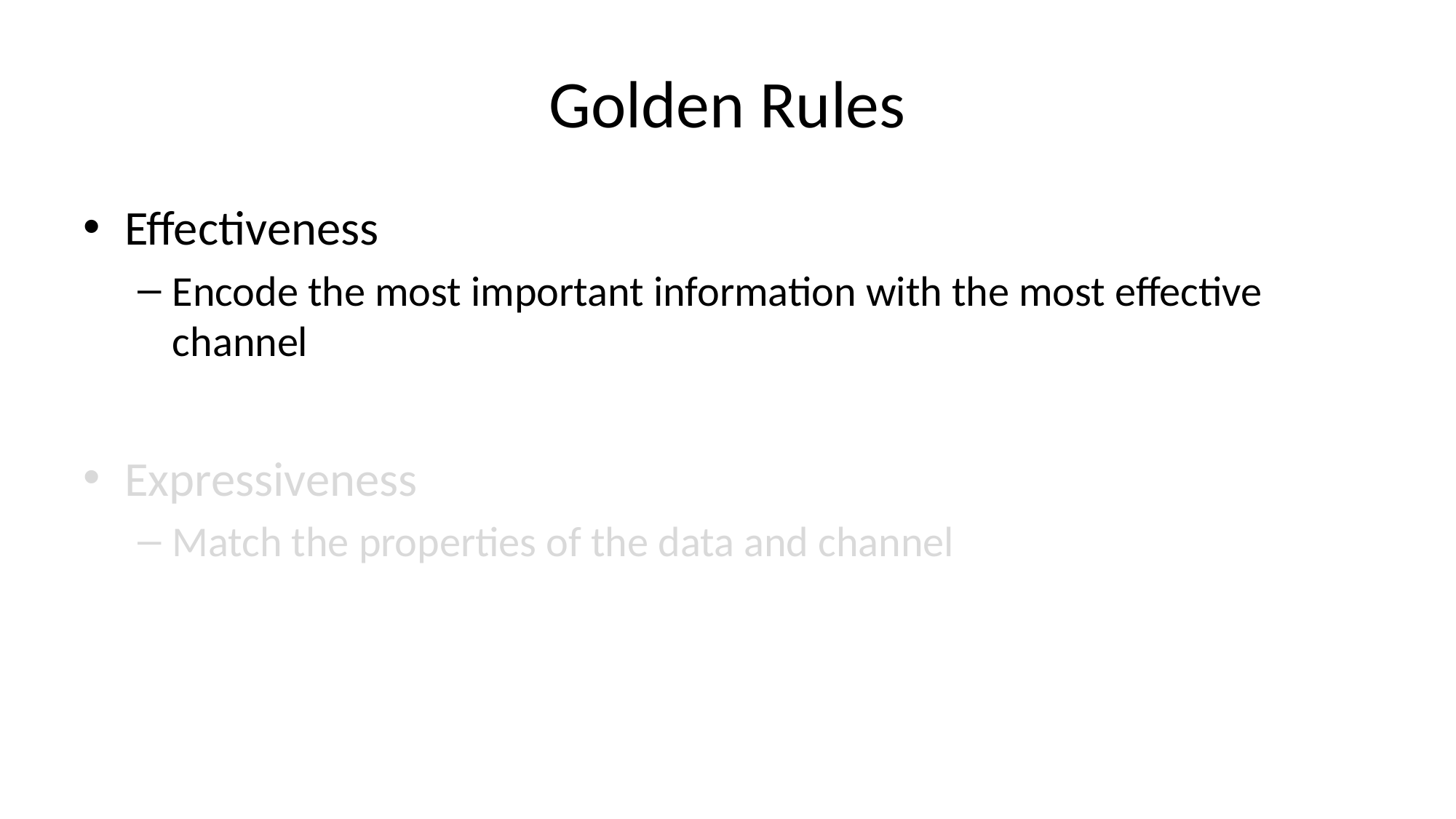

# Golden Rules
Effectiveness
Encode the most important information with the most effective channel

Expressiveness
Match the properties of the data and channel